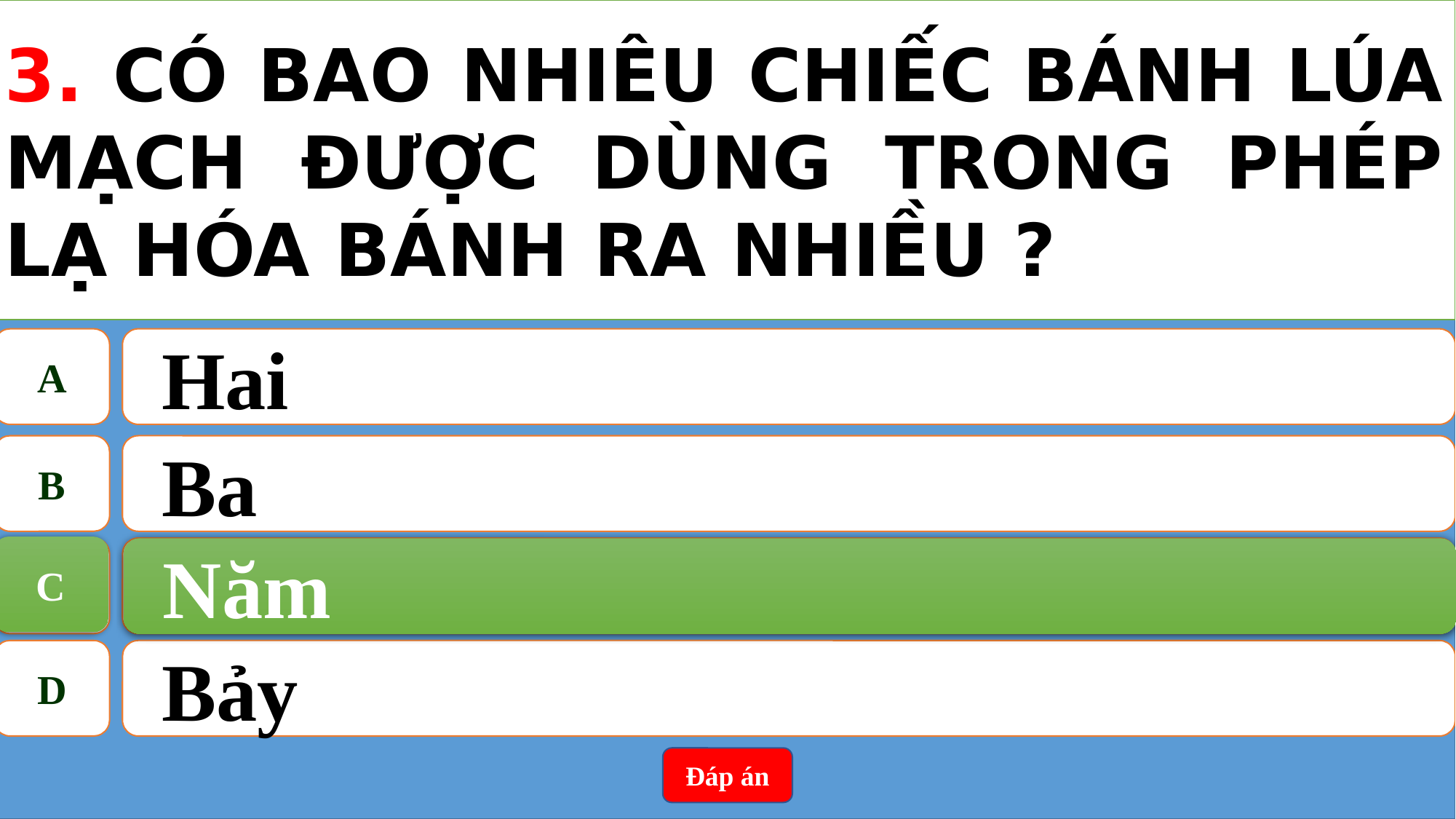

3. CÓ BAO NHIÊU CHIẾC BÁNH LÚA MẠCH ĐƯỢC DÙNG TRONG PHÉP LẠ HÓA BÁNH RA NHIỀU ?
A
Hai
B
Ba
C
Năm
C
Năm
D
Bảy
Đáp án